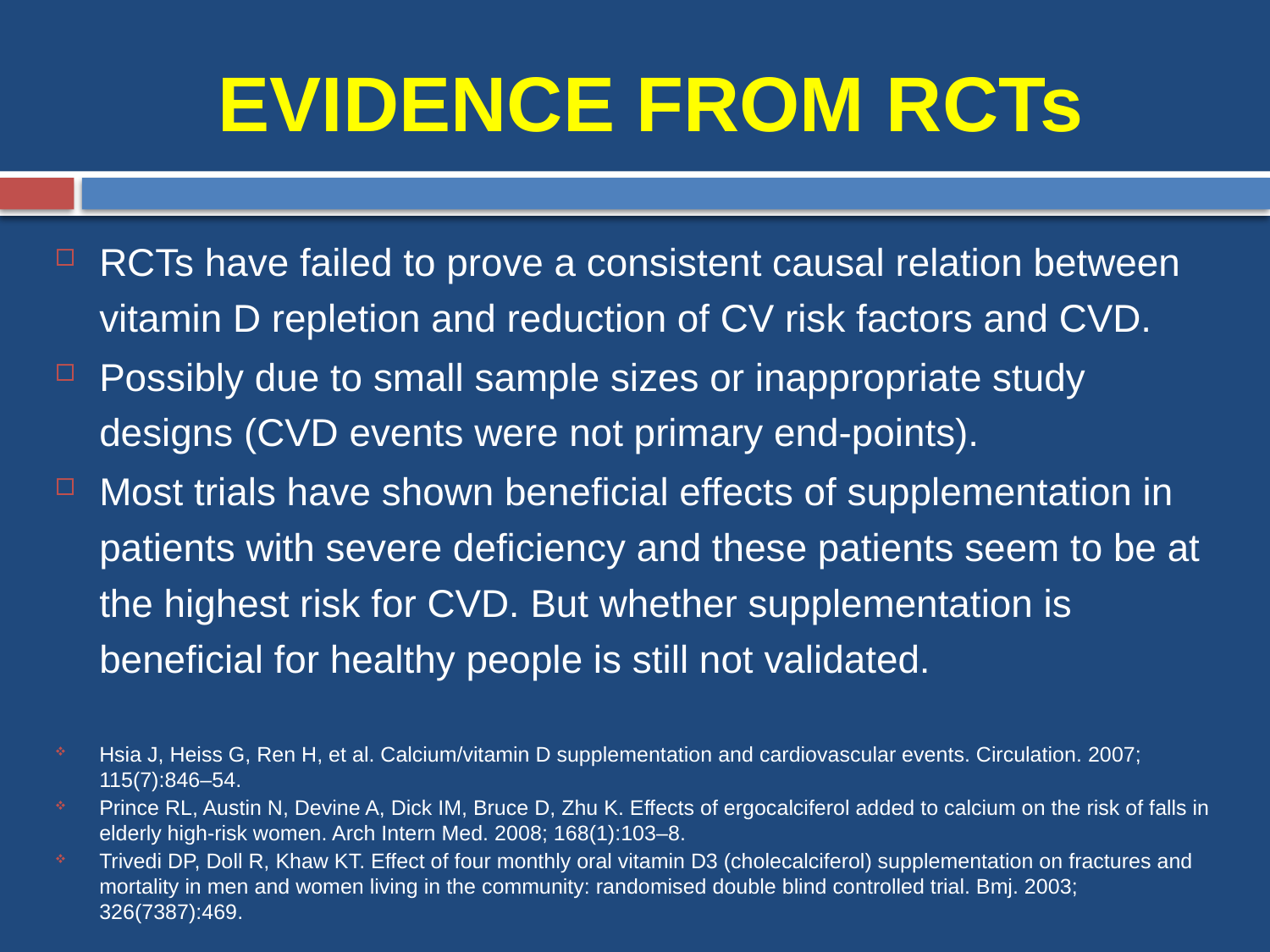

# EVIDENCE FROM RCTs
RCTs have failed to prove a consistent causal relation between vitamin D repletion and reduction of CV risk factors and CVD.
Possibly due to small sample sizes or inappropriate study designs (CVD events were not primary end-points).
Most trials have shown beneficial effects of supplementation in patients with severe deficiency and these patients seem to be at the highest risk for CVD. But whether supplementation is beneficial for healthy people is still not validated.

Hsia J, Heiss G, Ren H, et al. Calcium/vitamin D supplementation and cardiovascular events. Circulation. 2007; 115(7):846–54.
Prince RL, Austin N, Devine A, Dick IM, Bruce D, Zhu K. Effects of ergocalciferol added to calcium on the risk of falls in elderly high-risk women. Arch Intern Med. 2008; 168(1):103–8.
Trivedi DP, Doll R, Khaw KT. Effect of four monthly oral vitamin D3 (cholecalciferol) supplementation on fractures and mortality in men and women living in the community: randomised double blind controlled trial. Bmj. 2003; 326(7387):469.